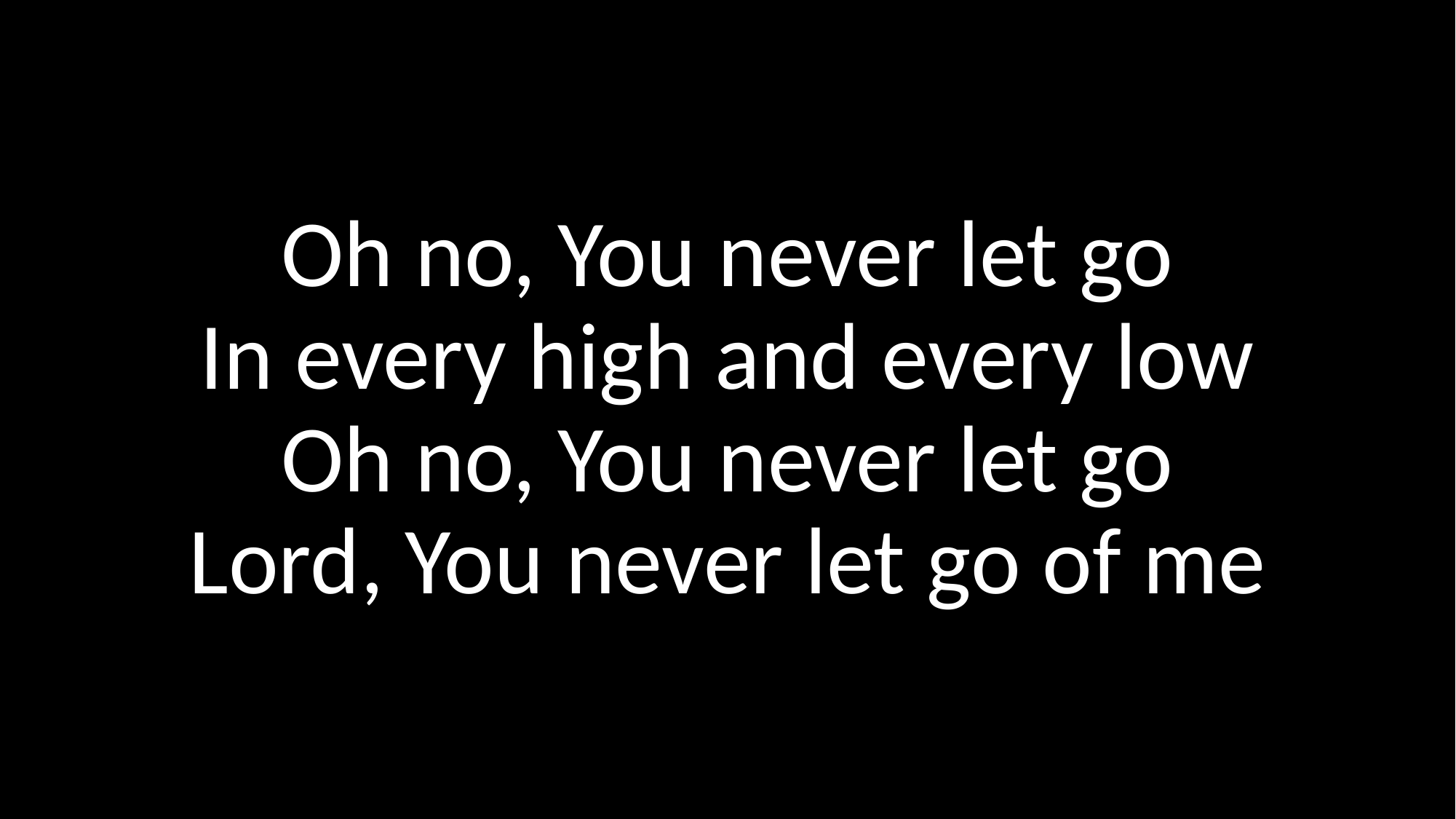

Oh no, You never let go
In every high and every low
Oh no, You never let go
Lord, You never let go of me